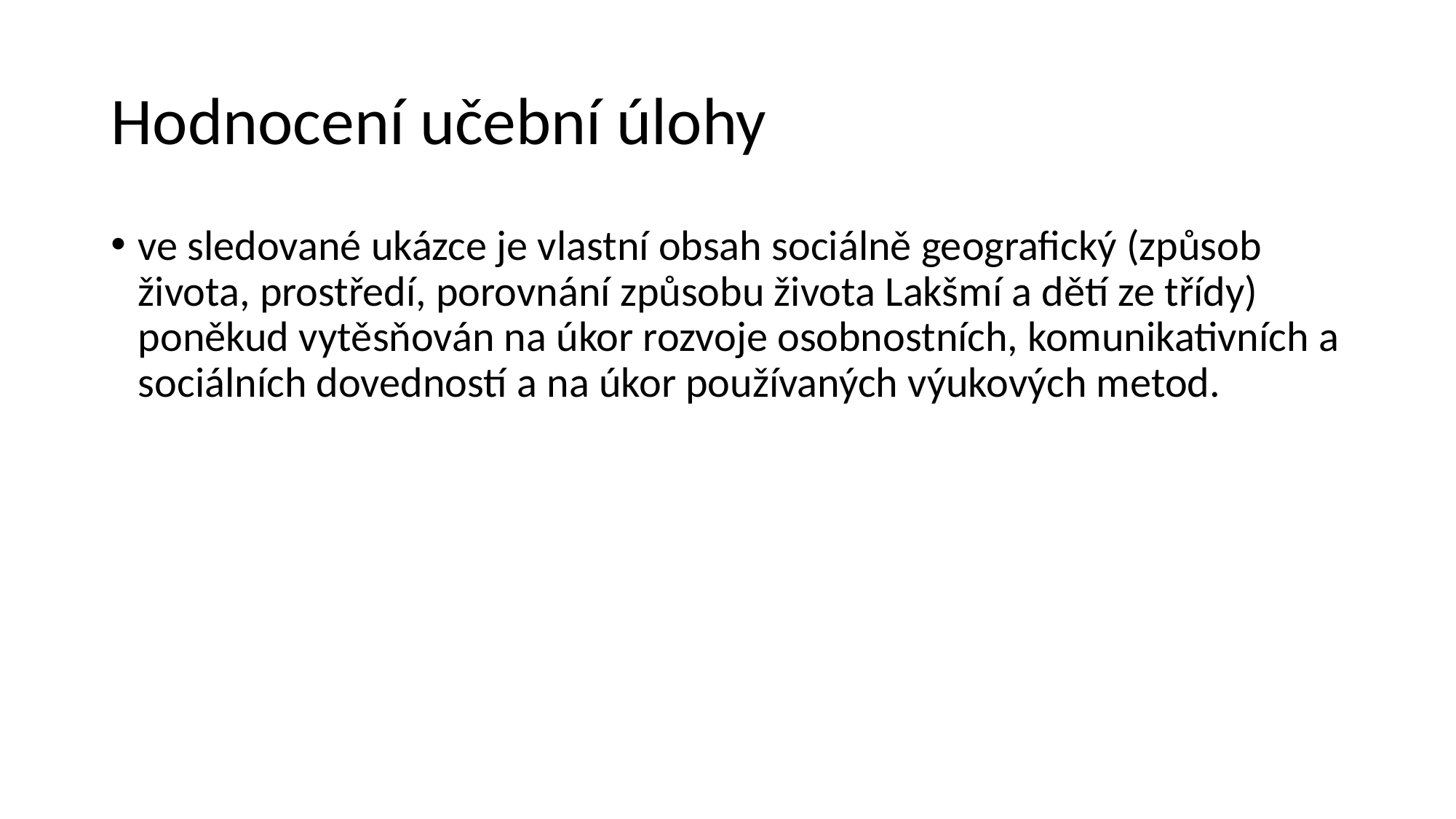

# Hodnocení učební úlohy
ve sledované ukázce je vlastní obsah sociálně geografický (způsob života, prostředí, porovnání způsobu života Lakšmí a dětí ze třídy) poněkud vytěsňován na úkor rozvoje osobnostních, komunikativních a sociálních dovedností a na úkor používaných výukových metod.